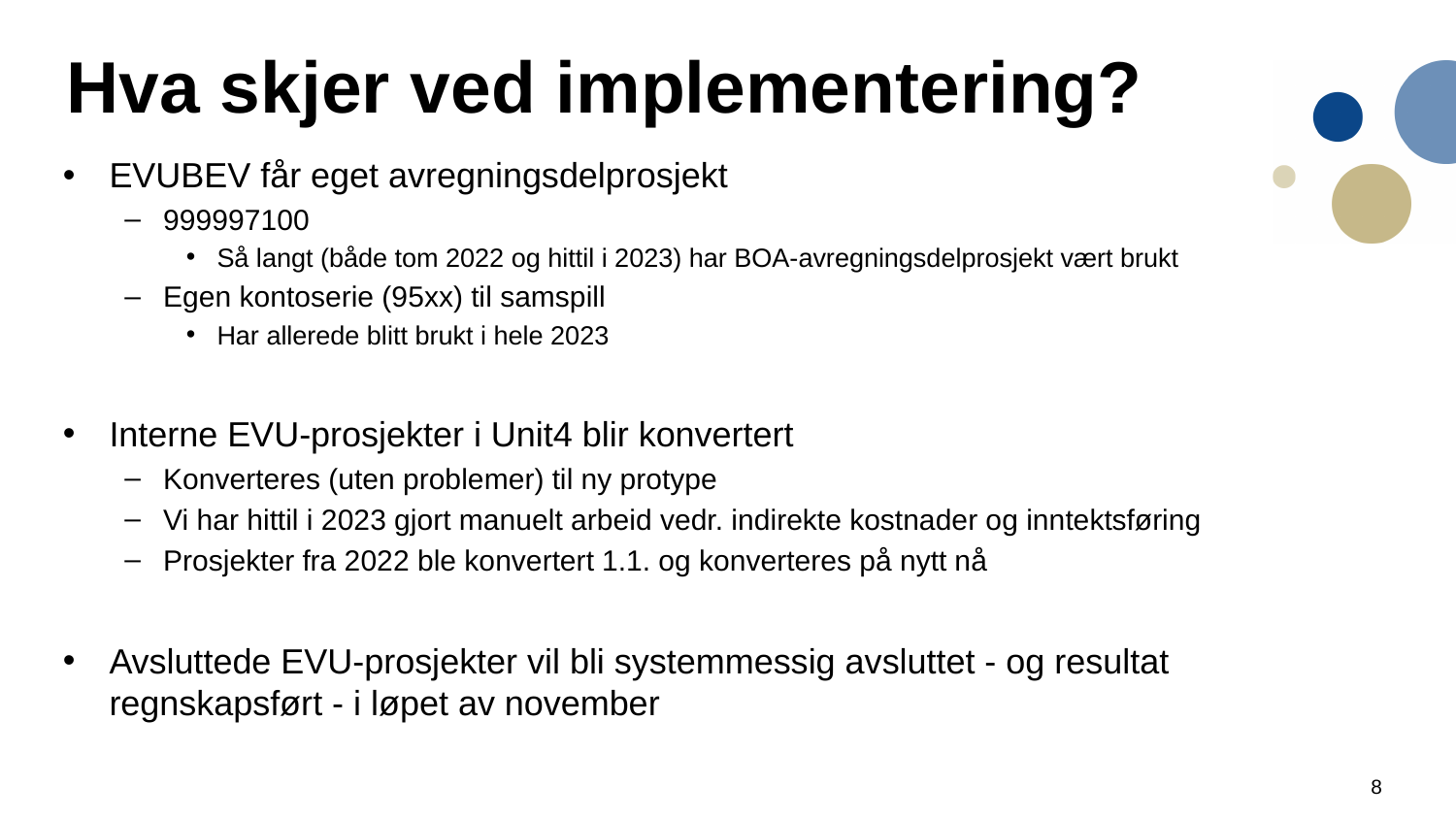

# Hva skjer ved implementering?
EVUBEV får eget avregningsdelprosjekt
999997100
Så langt (både tom 2022 og hittil i 2023) har BOA-avregningsdelprosjekt vært brukt
Egen kontoserie (95xx) til samspill
Har allerede blitt brukt i hele 2023

Interne EVU-prosjekter i Unit4 blir konvertert
Konverteres (uten problemer) til ny protype
Vi har hittil i 2023 gjort manuelt arbeid vedr. indirekte kostnader og inntektsføring
Prosjekter fra 2022 ble konvertert 1.1. og konverteres på nytt nå

Avsluttede EVU-prosjekter vil bli systemmessig avsluttet - og resultat regnskapsført - i løpet av november